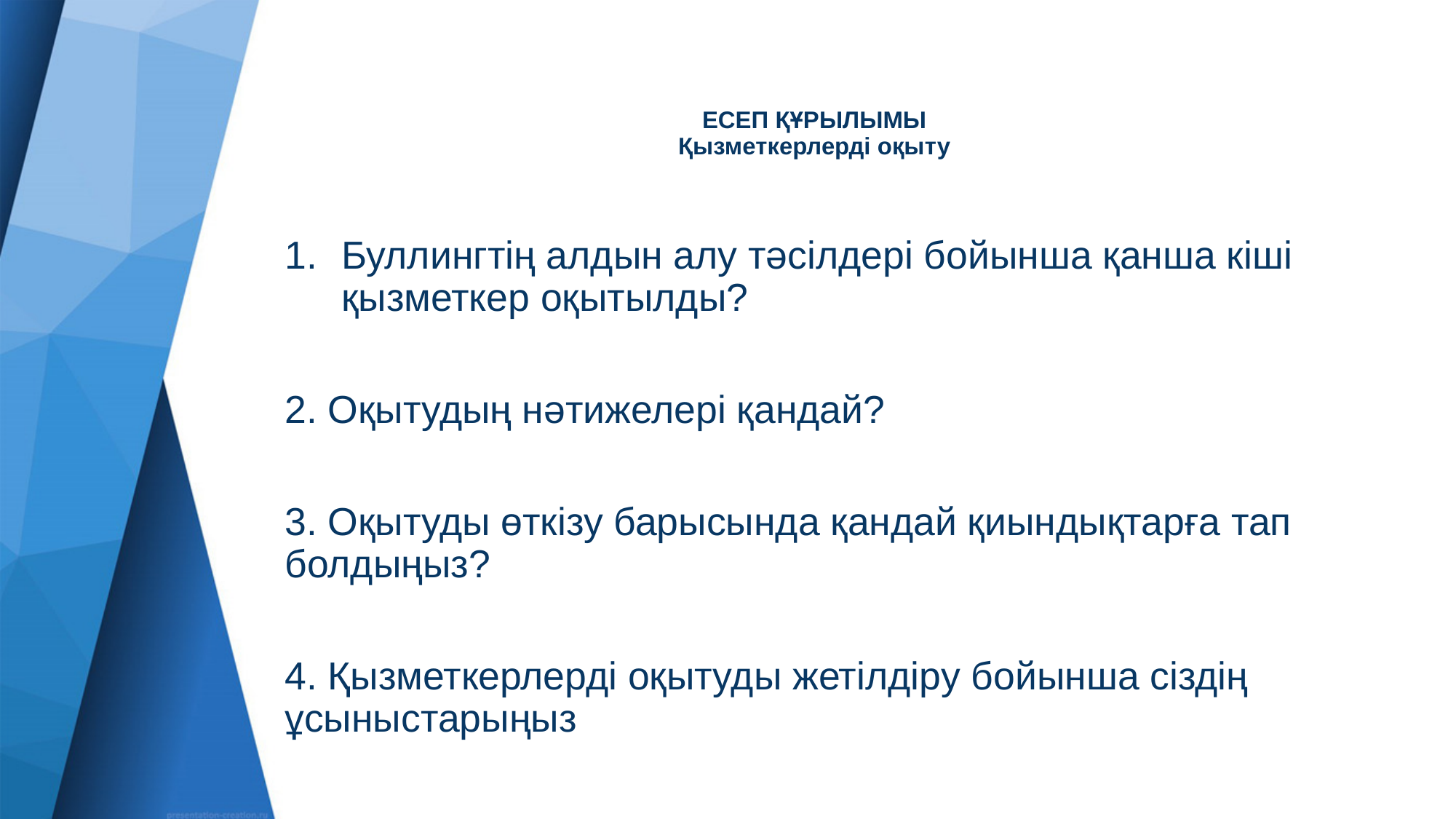

# ЕСЕП ҚҰРЫЛЫМЫ Қызметкерлерді оқыту
Буллингтің алдын алу тәсілдері бойынша қанша кіші қызметкер оқытылды?

2. Оқытудың нәтижелері қандай?

3. Оқытуды өткізу барысында қандай қиындықтарға тап болдыңыз?

4. Қызметкерлерді оқытуды жетілдіру бойынша сіздің ұсыныстарыңыз